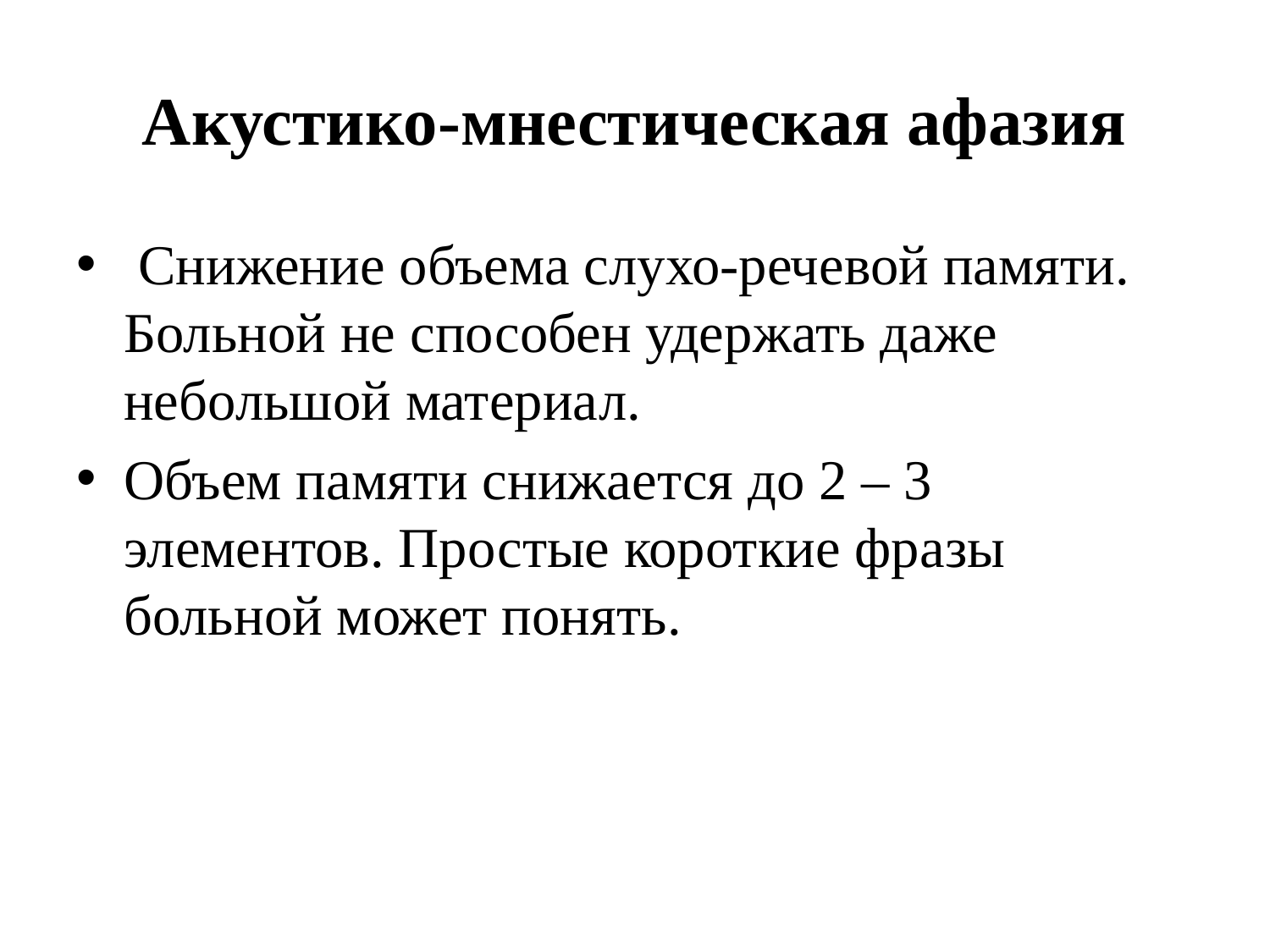

# Акустико-мнестическая афазия
 Снижение объема слухо-речевой памяти. Больной не способен удержать даже небольшой материал.
Объем памяти снижается до 2 – 3 элементов. Простые короткие фразы больной может понять.